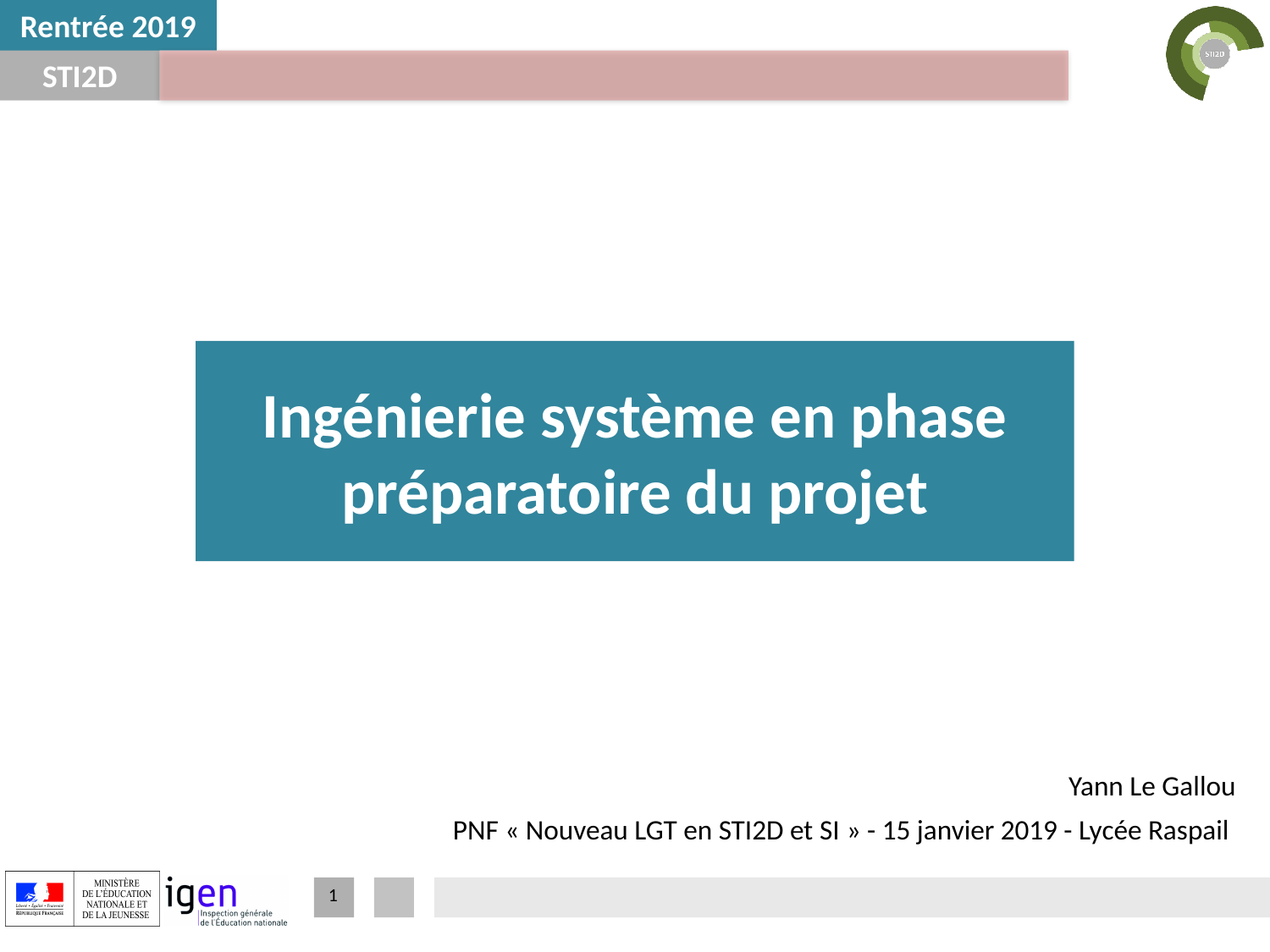

Ingénierie système en phase préparatoire du projet
Yann Le Gallou
PNF « Nouveau LGT en STI2D et SI » - 15 janvier 2019 - Lycée Raspail